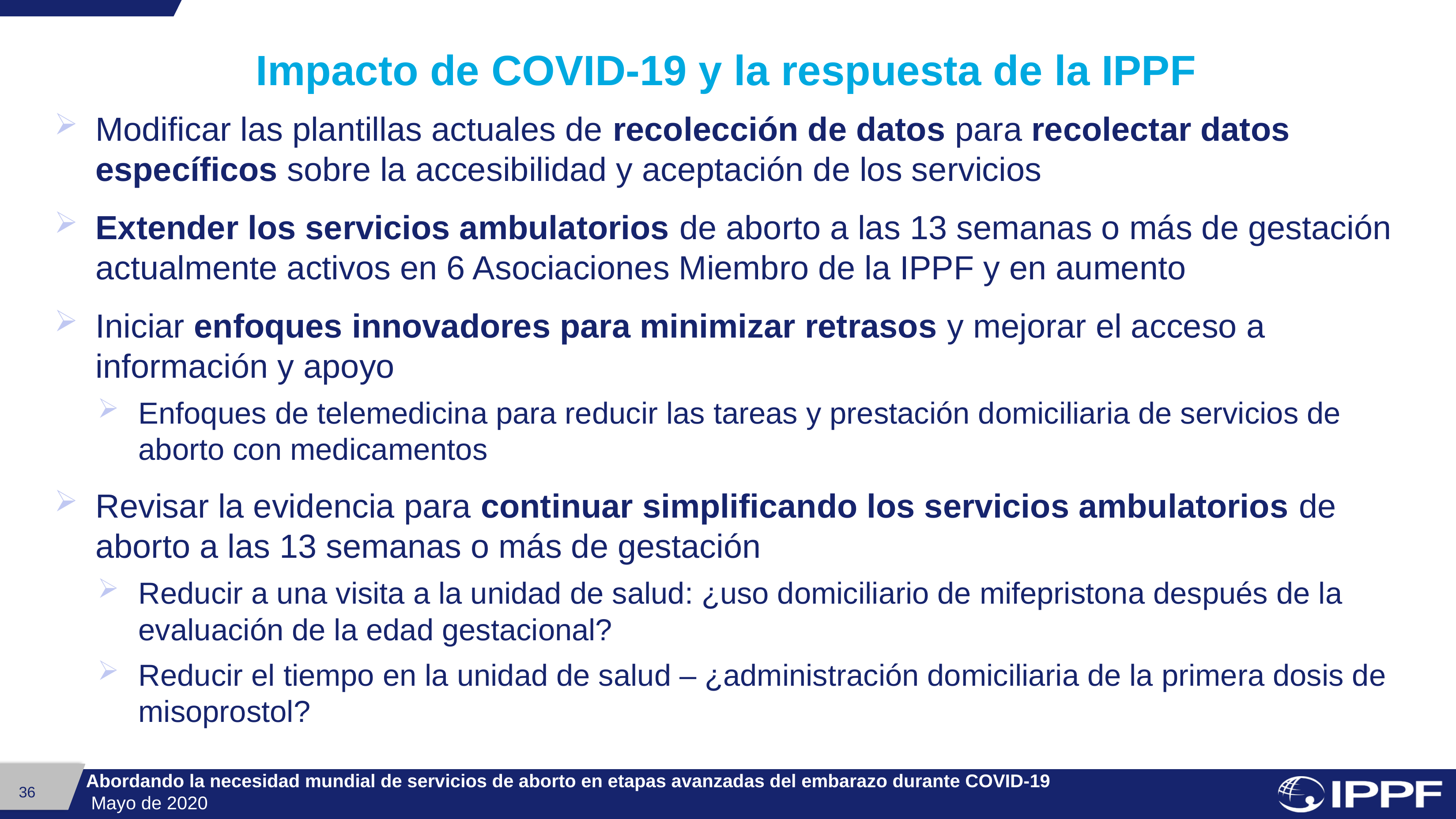

# Impacto de COVID-19 y la respuesta de la IPPF
Modificar las plantillas actuales de recolección de datos para recolectar datos específicos sobre la accesibilidad y aceptación de los servicios
Extender los servicios ambulatorios de aborto a las 13 semanas o más de gestación actualmente activos en 6 Asociaciones Miembro de la IPPF y en aumento
Iniciar enfoques innovadores para minimizar retrasos y mejorar el acceso a información y apoyo
Enfoques de telemedicina para reducir las tareas y prestación domiciliaria de servicios de aborto con medicamentos
Revisar la evidencia para continuar simplificando los servicios ambulatorios de aborto a las 13 semanas o más de gestación
Reducir a una visita a la unidad de salud: ¿uso domiciliario de mifepristona después de la evaluación de la edad gestacional?
Reducir el tiempo en la unidad de salud – ¿administración domiciliaria de la primera dosis de misoprostol?
Abordando la necesidad mundial de servicios de aborto en etapas avanzadas del embarazo durante COVID-19
 Mayo de 2020